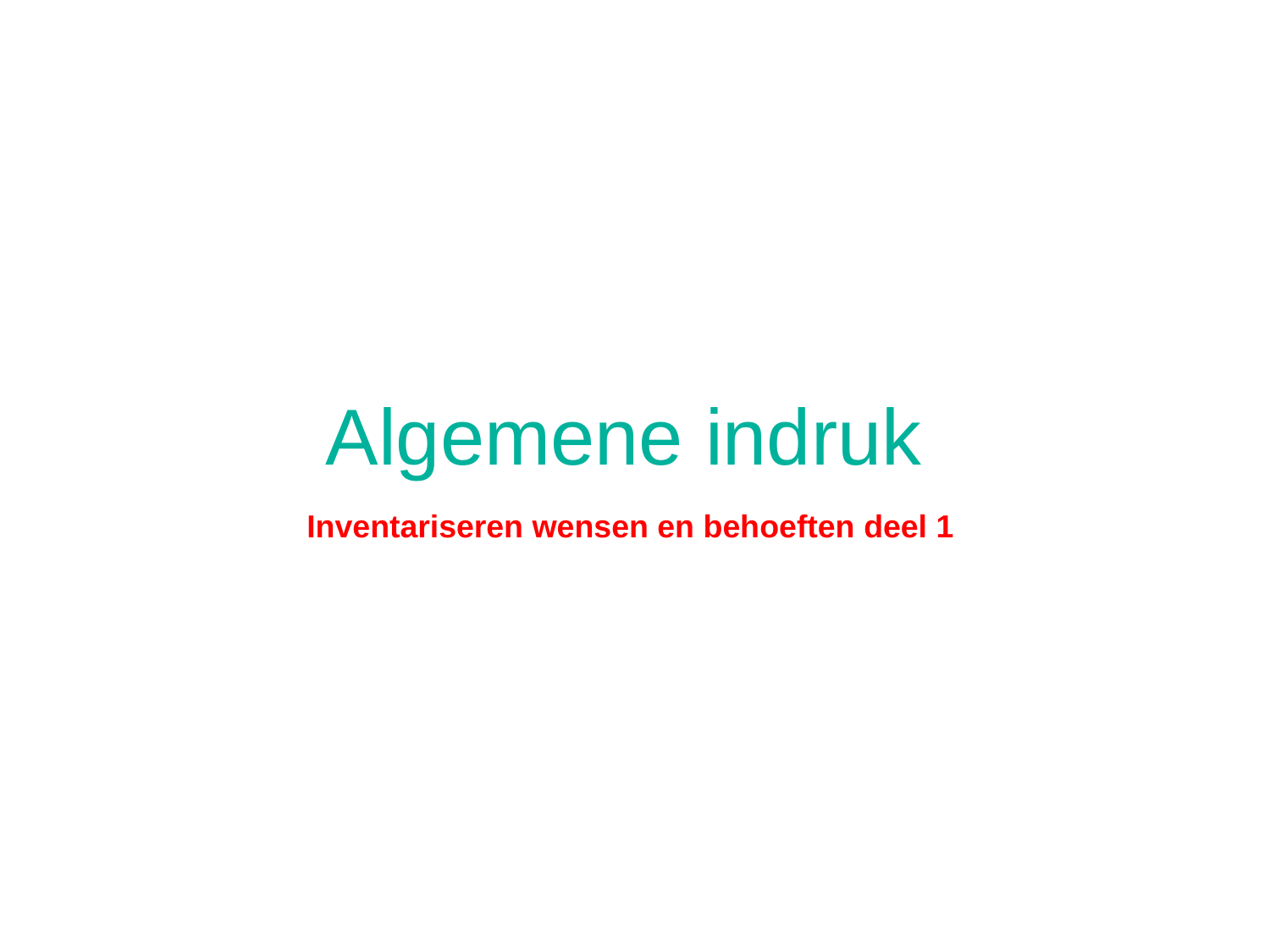

# Algemene indruk
Inventariseren wensen en behoeften deel 1